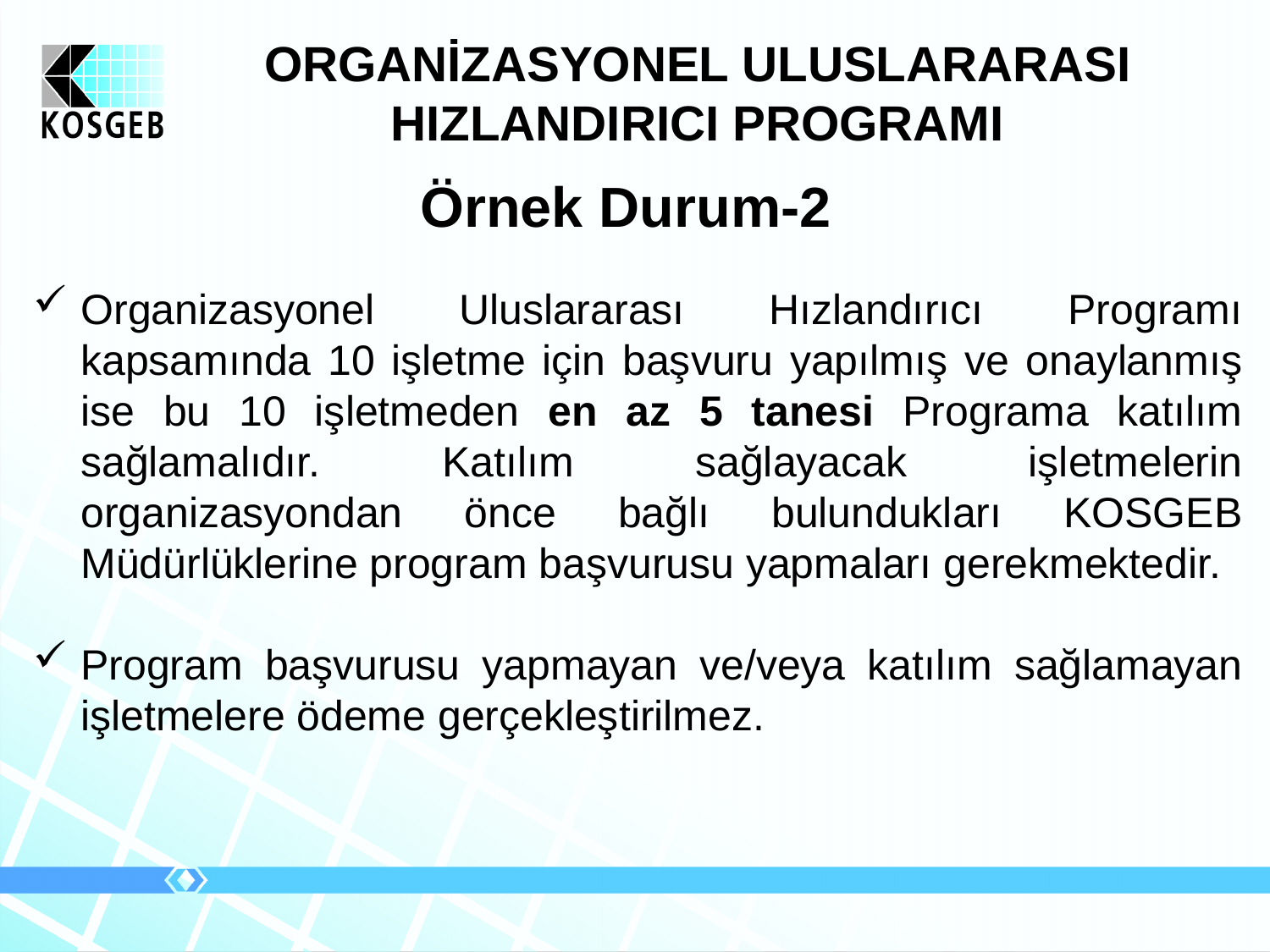

ORGANİZASYONEL ULUSLARARASI HIZLANDIRICI PROGRAMI
Örnek Durum-2
Organizasyonel Uluslararası Hızlandırıcı Programı kapsamında 10 işletme için başvuru yapılmış ve onaylanmış ise bu 10 işletmeden en az 5 tanesi Programa katılım sağlamalıdır. Katılım sağlayacak işletmelerin organizasyondan önce bağlı bulundukları KOSGEB Müdürlüklerine program başvurusu yapmaları gerekmektedir.

Program başvurusu yapmayan ve/veya katılım sağlamayan işletmelere ödeme gerçekleştirilmez.